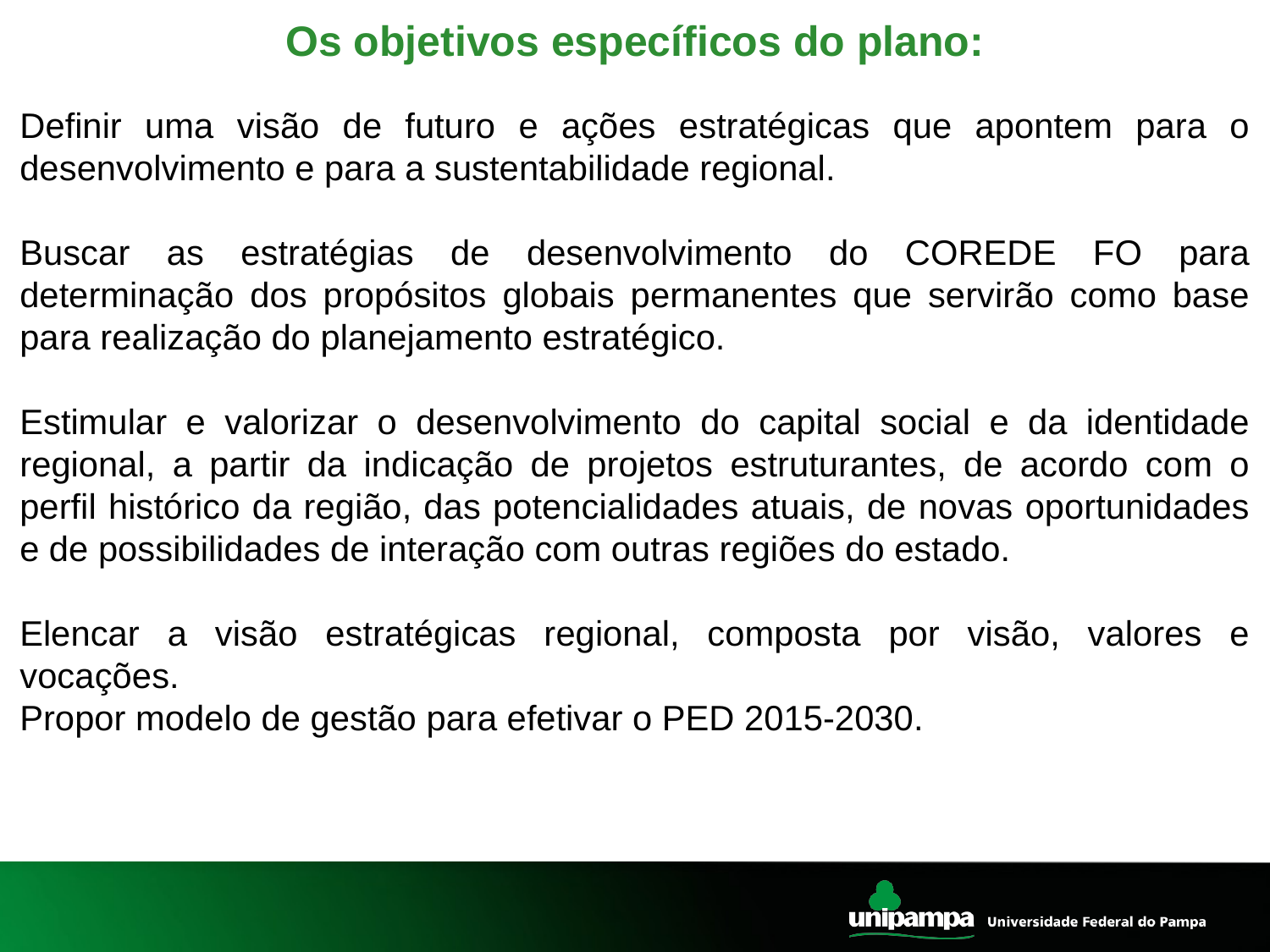

# Os objetivos específicos do plano:

Definir uma visão de futuro e ações estratégicas que apontem para o desenvolvimento e para a sustentabilidade regional.

Buscar as estratégias de desenvolvimento do COREDE FO para determinação dos propósitos globais permanentes que servirão como base para realização do planejamento estratégico.

Estimular e valorizar o desenvolvimento do capital social e da identidade regional, a partir da indicação de projetos estruturantes, de acordo com o perfil histórico da região, das potencialidades atuais, de novas oportunidades e de possibilidades de interação com outras regiões do estado.

Elencar a visão estratégicas regional, composta por visão, valores e vocações.
Propor modelo de gestão para efetivar o PED 2015-2030.